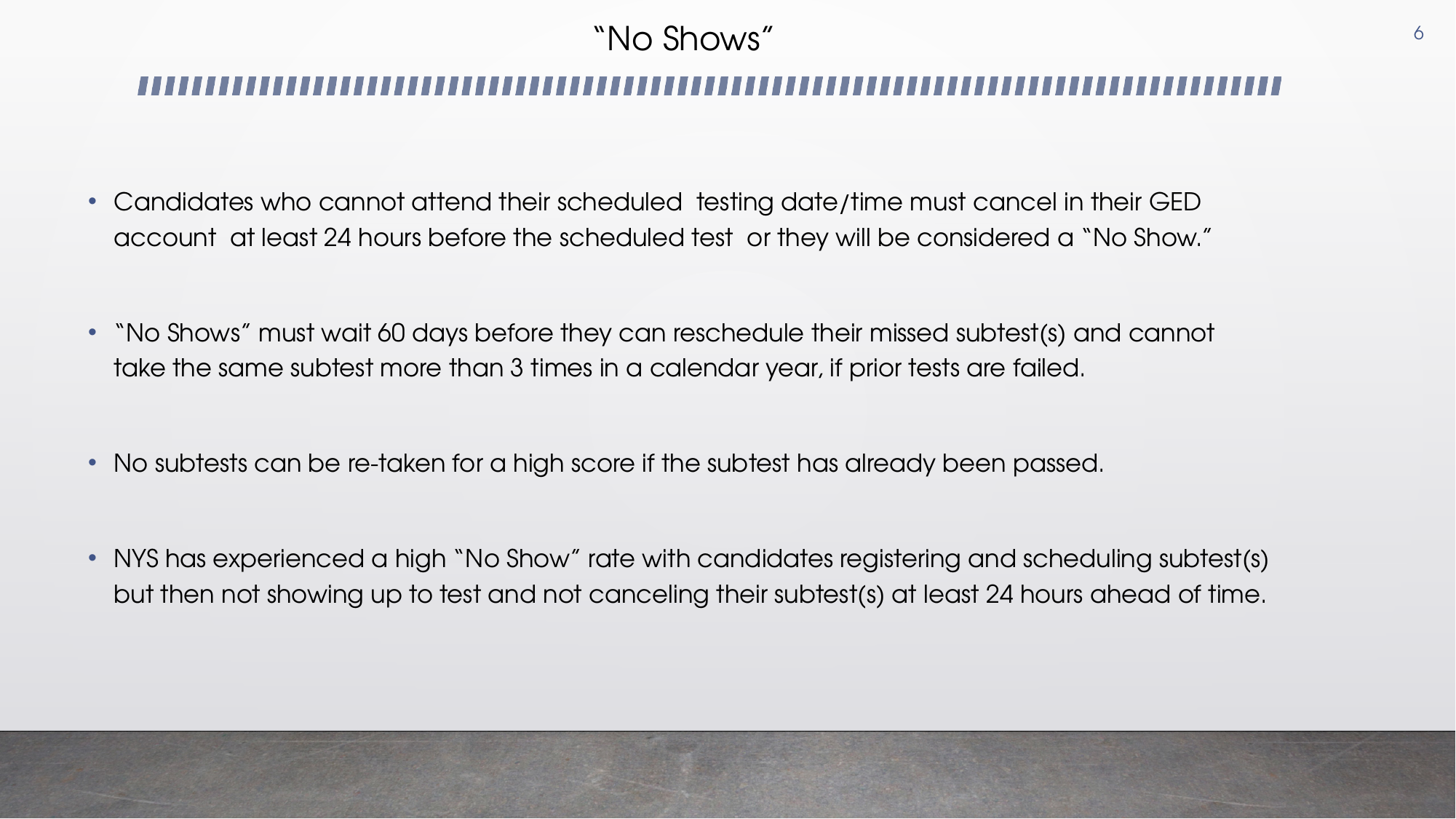

6
# “No Shows”

Candidates who cannot attend their scheduled  testing date/time must cancel in their GED account  at least 24 hours before the scheduled test  or they will be considered a “No Show.”

“No Shows” must wait 60 days before they can reschedule their missed subtest(s) and cannot take the same subtest more than 3 times in a calendar year, if prior tests are failed.

No subtests can be re-taken for a high score if the subtest has already been passed.

NYS has experienced a high “No Show” rate with candidates registering and scheduling subtest(s) but then not showing up to test and not canceling their subtest(s) at least 24 hours ahead of time.